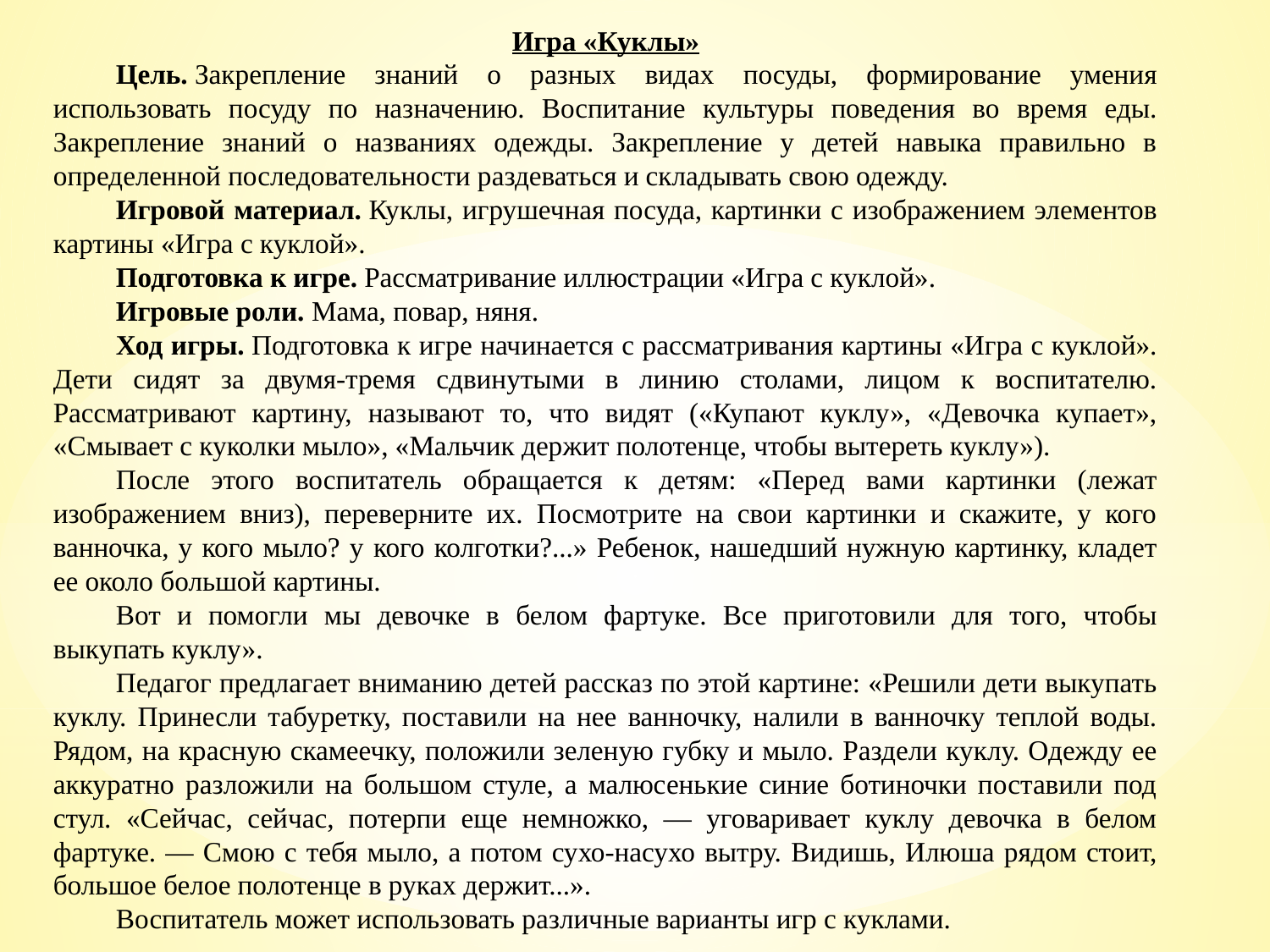

Игра «Куклы»
Цель. Закрепление знаний о разных видах посуды, формирование умения использовать посуду по назначению. Воспитание культуры поведения во время еды. Закрепление знаний о названиях одежды. Закрепление у детей навыка правильно в определенной последовательности раздеваться и складывать свою одежду.
Игровой материал. Куклы, игрушечная посуда, картинки с изображением элементов картины «Игра с куклой».
Подготовка к игре. Рассматривание иллюстрации «Игра с куклой».
Игровые роли. Мама, повар, няня.
Ход игры. Подготовка к игре начинается с рассматривания картины «Игра с куклой». Дети сидят за двумя-тремя сдвинутыми в линию столами, лицом к воспитателю. Рассматривают картину, называют то, что видят («Купают куклу», «Девочка купает», «Смывает с куколки мыло», «Мальчик держит полотенце, чтобы вытереть куклу»).
После этого воспитатель обращается к детям: «Перед вами картинки (лежат изображением вниз), переверните их. Посмотрите на свои картинки и скажите, у кого ванночка, у кого мыло? у кого колготки?...» Ребенок, нашедший нужную картинку, кладет ее около большой картины.
Вот и помогли мы девочке в белом фартуке. Все приготовили для того, чтобы выкупать куклу».
Педагог предлагает вниманию детей рассказ по этой картине: «Решили дети выкупать куклу. Принесли табуретку, поставили на нее ванночку, налили в ванночку теплой воды. Рядом, на красную скамеечку, положили зеленую губку и мыло. Раздели куклу. Одежду ее аккуратно разложили на большом стуле, а малюсенькие синие ботиночки поставили под стул. «Сейчас, сейчас, потерпи еще немножко, — уговаривает куклу девочка в белом фартуке. — Смою с тебя мыло, а потом сухо-насухо вытру. Видишь, Илюша рядом стоит, большое белое полотенце в руках держит...».
Воспитатель может использовать различные варианты игр с куклами.